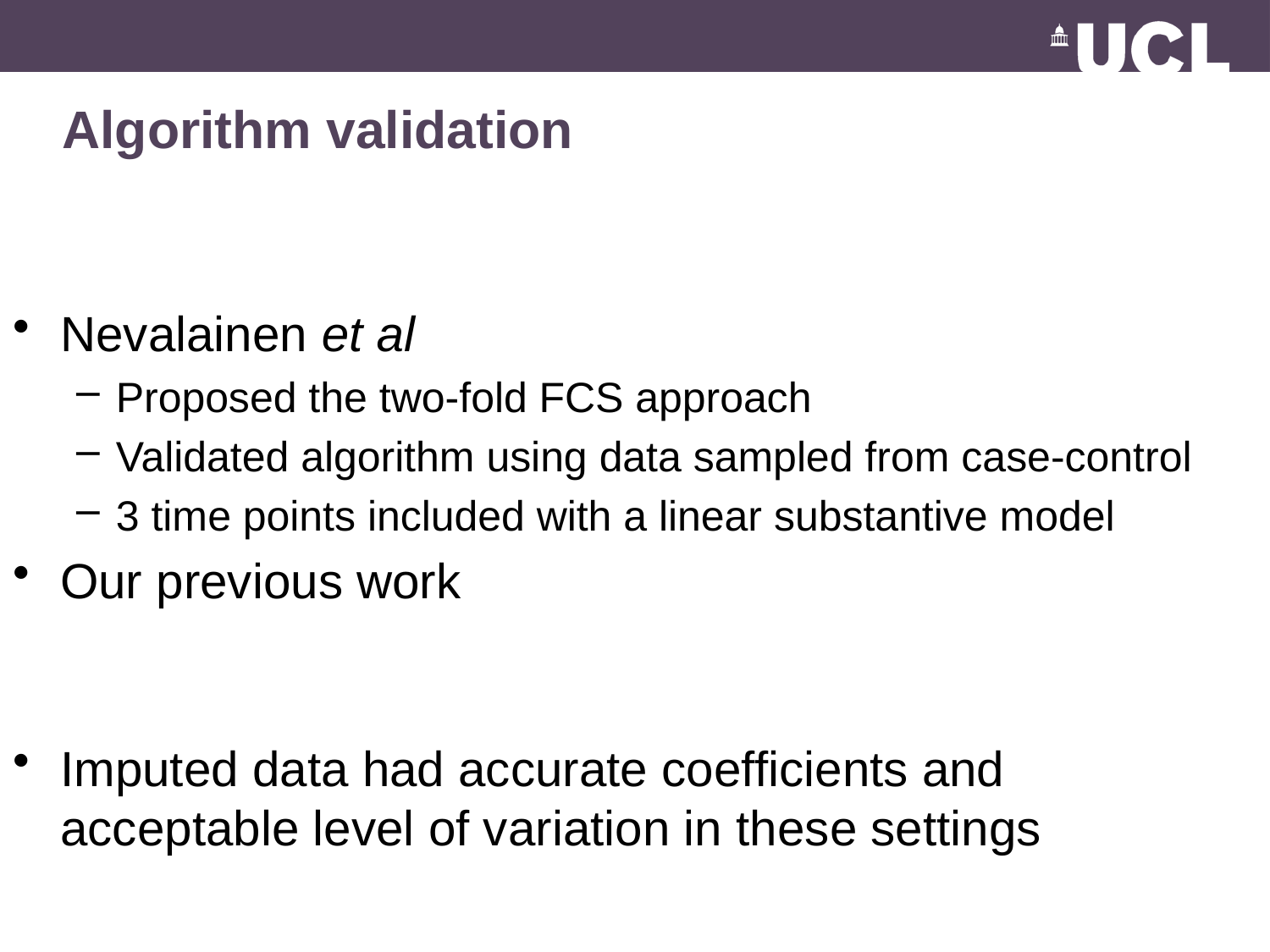

# Algorithm validation
Nevalainen et al
Proposed the two-fold FCS approach
Validated algorithm using data sampled from case-control
3 time points included with a linear substantive model
Our previous work

Imputed data had accurate coefficients and acceptable level of variation in these settings